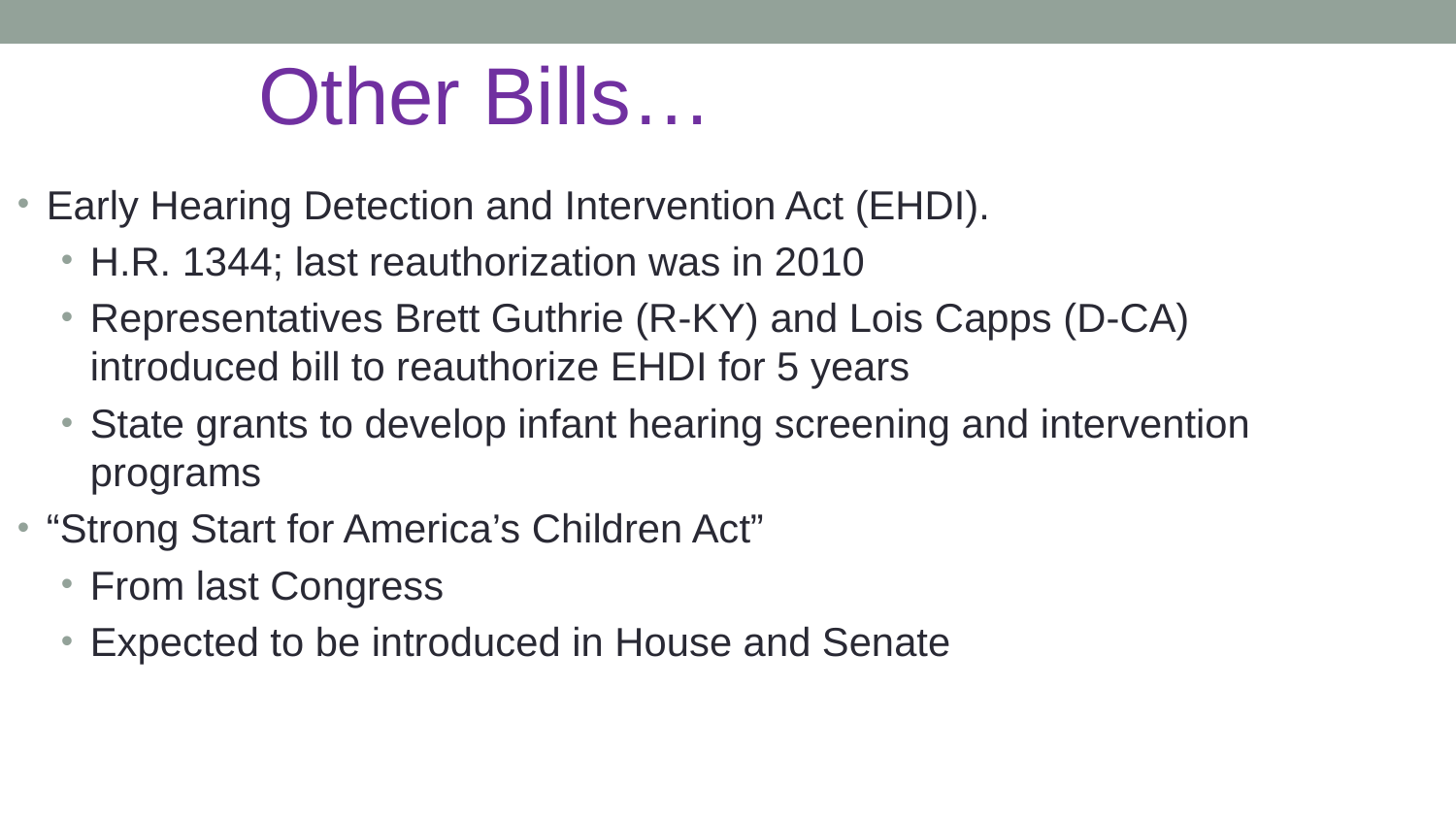

Other Bills…
#
Early Hearing Detection and Intervention Act (EHDI).
H.R. 1344; last reauthorization was in 2010
Representatives Brett Guthrie (R-KY) and Lois Capps (D-CA) introduced bill to reauthorize EHDI for 5 years
State grants to develop infant hearing screening and intervention programs
“Strong Start for America’s Children Act”
From last Congress
Expected to be introduced in House and Senate